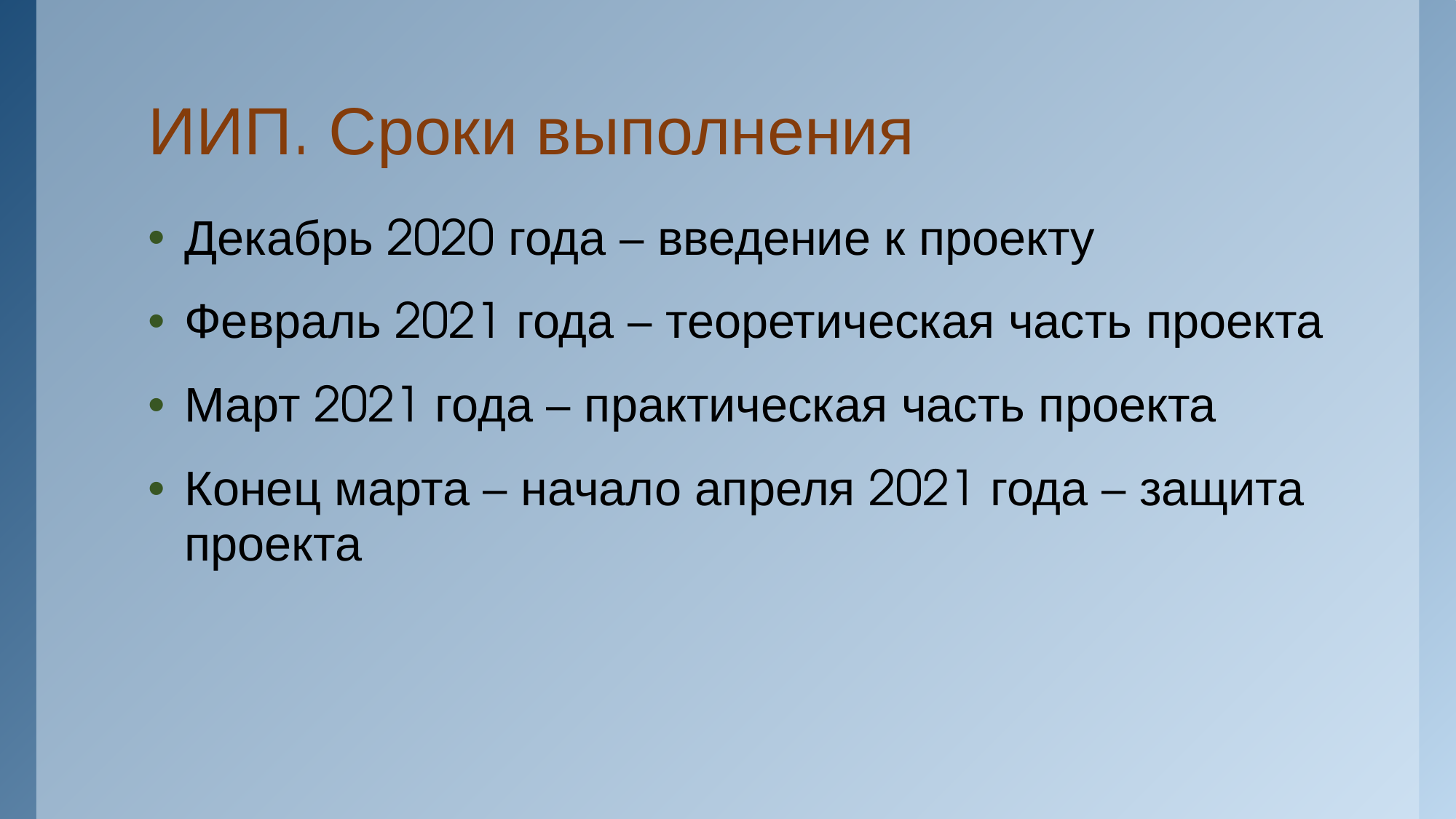

# ИИП. Сроки выполнения
Декабрь 2020 года – введение к проекту
Февраль 2021 года – теоретическая часть проекта
Март 2021 года – практическая часть проекта
Конец марта – начало апреля 2021 года – защита проекта